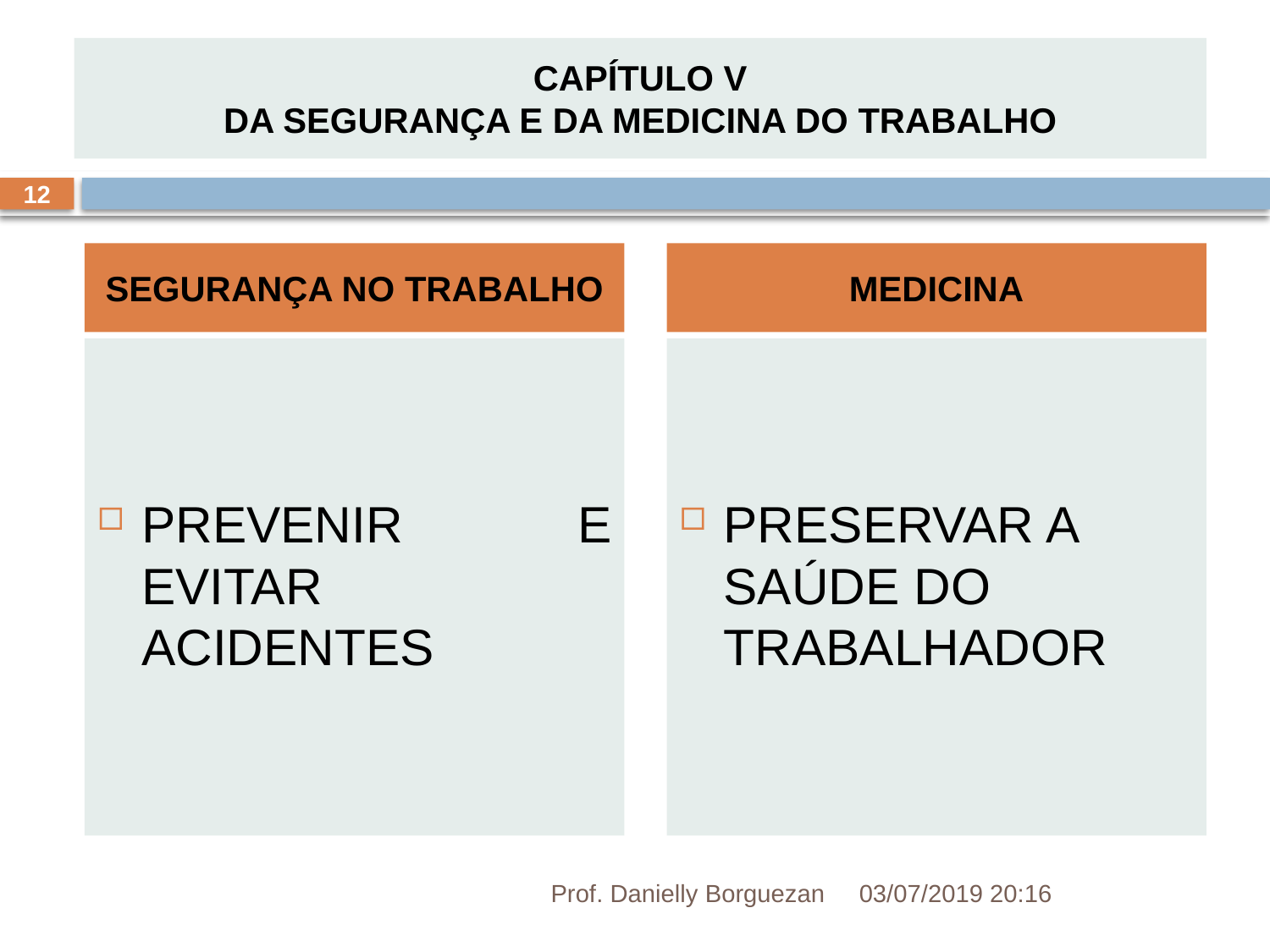

# CAPÍTULO V DA SEGURANÇA E DA MEDICINA DO TRABALHO
12
SEGURANÇA NO TRABALHO
MEDICINA

PREVENIR E EVITAR ACIDENTES

PRESERVAR A SAÚDE DO TRABALHADOR
Prof. Danielly Borguezan
03/07/2019 20:16